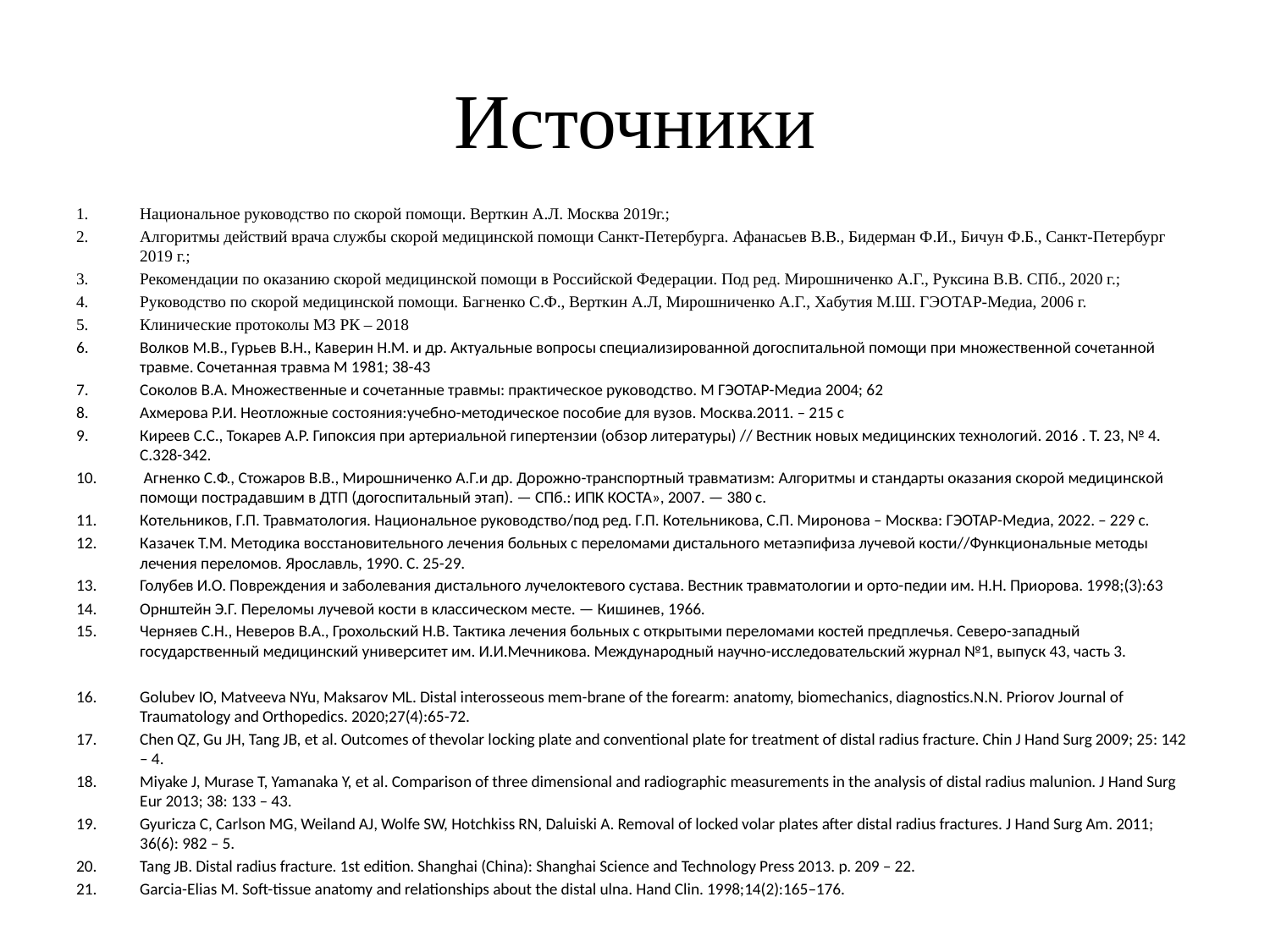

# Источники
Национальное руководство по скорой помощи. Верткин А.Л. Москва 2019г.;
Алгоритмы действий врача службы скорой медицинской помощи Санкт-Петербурга. Афанасьев В.В., Бидерман Ф.И., Бичун Ф.Б., Санкт-Петербург 2019 г.;
Рекомендации по оказанию скорой медицинской помощи в Российской Федерации. Под ред. Мирошниченко А.Г., Руксина В.В. СПб., 2020 г.;
Руководство по скорой медицинской помощи. Багненко С.Ф., Верткин А.Л, Мирошниченко А.Г., Хабутия М.Ш. ГЭОТАР-Медиа, 2006 г.
Клинические протоколы МЗ РК – 2018
Волков М.В., Гурьев В.Н., Каверин Н.М. и др. Актуальные вопросы специализированной догоспитальной помощи при множественной сочетанной травме. Сочетанная травма М 1981; 38-43
Соколов В.А. Множественные и сочетанные травмы: практическое руководство. М ГЭОТАР-Медиа 2004; 62
Ахмерова Р.И. Неотложные состояния:учебно-методическое пособие для вузов. Москва.2011. – 215 с
Киреев С.С., Токарев А.Р. Гипоксия при артериальной гипертензии (обзор литературы) // Вестник новых медицинских технологий. 2016 . Т. 23, № 4. С.328-342.
 Агненко С.Ф., Стожаров В.В., Мирошниченко А.Г.и др. Дорожно-транспортный травматизм: Алгоритмы и стандарты оказания скорой медицинской помощи пострадавшим в ДТП (догоспитальный этап). — СПб.: ИПК КОСТА», 2007. — 380 с.
Котельников, Г.П. Травматология. Национальное руководство/под ред. Г.П. Котельникова, С.П. Миронова – Москва: ГЭОТАР-Медиа, 2022. – 229 с.
Казачек Т.М. Методика восстановительного лечения больных с переломами дистального метаэпифиза лучевой кости//Функциональные методы лечения переломов. Ярославль, 1990. С. 25-29.
Голубев И.О. Повреждения и заболевания дистального лучелоктевого сустава. Вестник травматологии и орто-педии им. Н.Н. Приорова. 1998;(3):63
Орнштейн Э.Г. Переломы лучевой кости в классическом месте. — Кишинев, 1966.
Черняев С.Н., Неверов В.А., Грохольский Н.В. Тактика лечения больных с открытыми переломами костей предплечья. Северо-западный государственный медицинский университет им. И.И.Мечникова. Международный научно-исследовательский журнал №1, выпуск 43, часть 3.

Golubev IO, Matveeva NYu, Maksarov ML. Distal interosseous mem-brane of the forearm: anatomy, biomechanics, diagnostics.N.N. Priorov Journal of Traumatology and Orthopedics. 2020;27(4):65-72.
Chen QZ, Gu JH, Tang JB, et al. Outcomes of thevolar locking plate and conventional plate for treatment of distal radius fracture. Chin J Hand Surg 2009; 25: 142 – 4.
Miyake J, Murase T, Yamanaka Y, et al. Comparison of three dimensional and radiographic measurements in the analysis of distal radius malunion. J Hand Surg Eur 2013; 38: 133 – 43.
Gyuricza C, Carlson MG, Weiland AJ, Wolfe SW, Hotchkiss RN, Daluiski A. Removal of locked volar plates after distal radius fractures. J Hand Surg Am. 2011; 36(6): 982 – 5.
Tang JB. Distal radius fracture. 1st edition. Shanghai (China): Shanghai Science and Technology Press 2013. p. 209 – 22.
Garcia-Elias M. Soft-tissue anatomy and relationships about the distal ulna. Hand Clin. 1998;14(2):165–176.